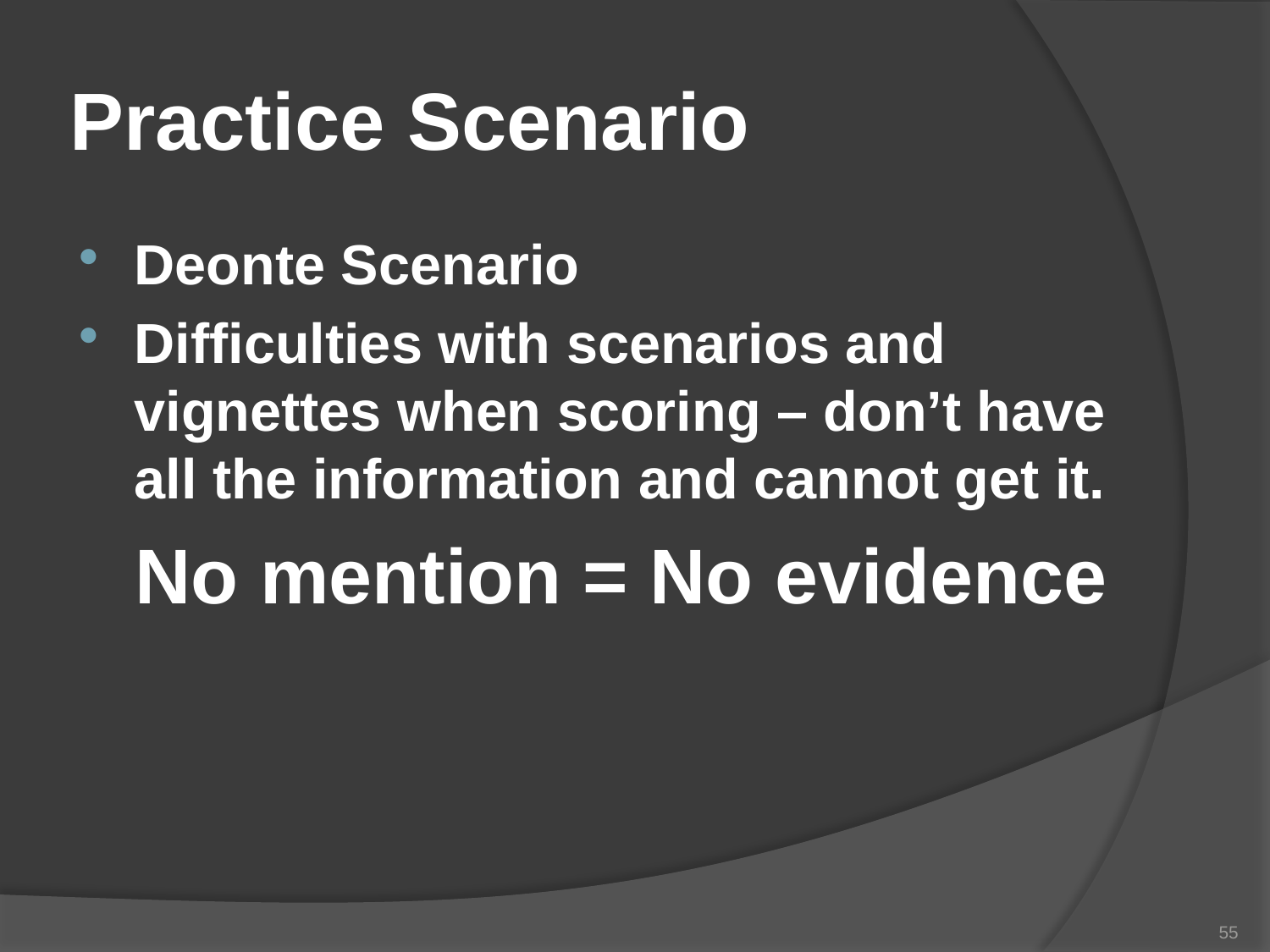

# Practice Scenario
Deonte Scenario
Difficulties with scenarios and vignettes when scoring – don’t have all the information and cannot get it.
No mention = No evidence

55